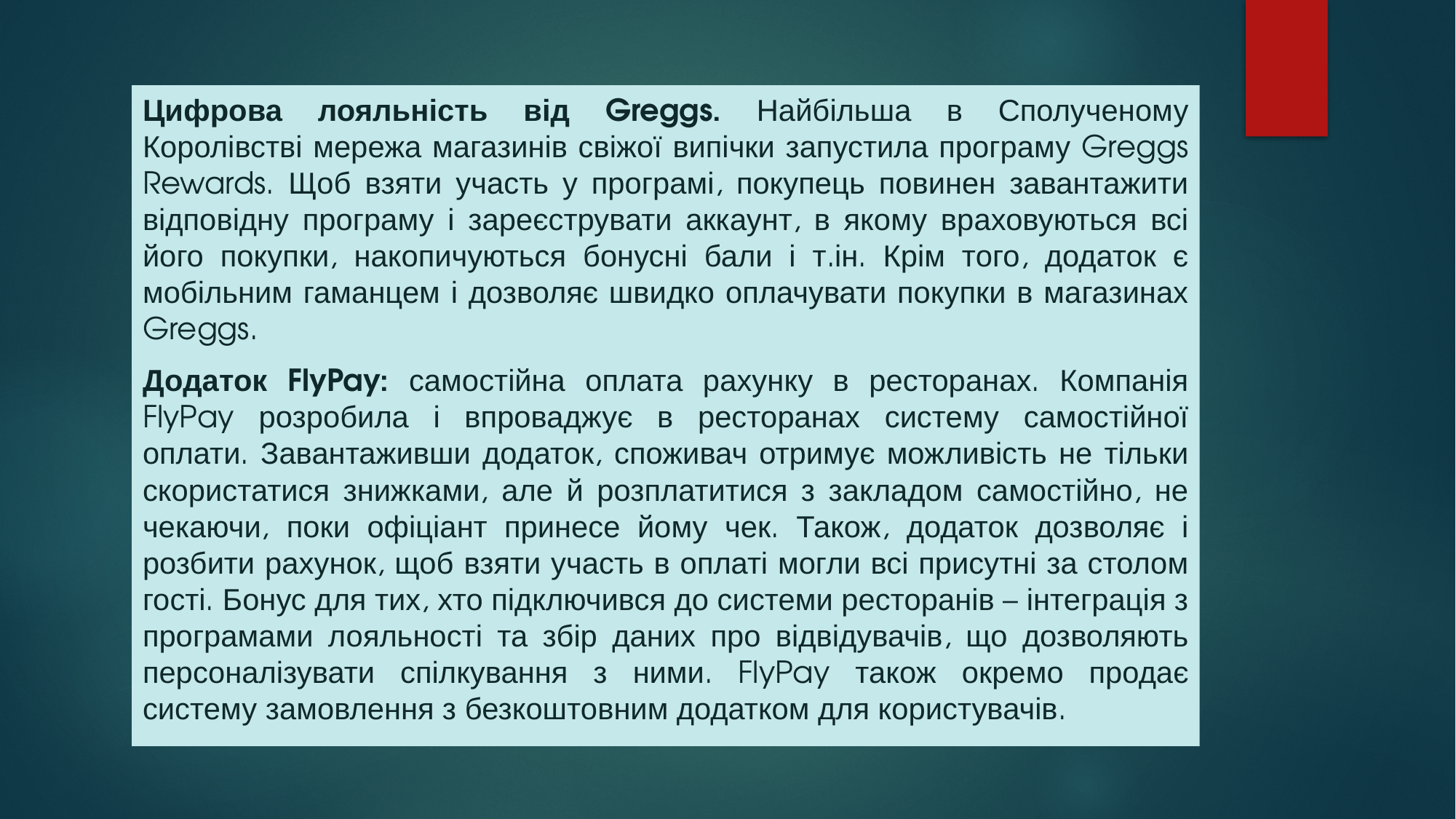

Цифрова лояльність від Greggs. Найбільша в Сполученому Королівстві мережа магазинів свіжої випічки запустила програму Greggs Rewards. Щоб взяти участь у програмі, покупець повинен завантажити відповідну програму і зареєструвати аккаунт, в якому враховуються всі його покупки, накопичуються бонусні бали і т.ін. Крім того, додаток є мобільним гаманцем і дозволяє швидко оплачувати покупки в магазинах Greggs.
Додаток FlyPay: самостійна оплата рахунку в ресторанах. Компанія FlyPay розробила і впроваджує в ресторанах систему самостійної оплати. Завантаживши додаток, споживач отримує можливість не тільки скористатися знижками, але й розплатитися з закладом самостійно, не чекаючи, поки офіціант принесе йому чек. Також, додаток дозволяє і розбити рахунок, щоб взяти участь в оплаті могли всі присутні за столом гості. Бонус для тих, хто підключився до системи ресторанів – інтеграція з програмами лояльності та збір даних про відвідувачів, що дозволяють персоналізувати спілкування з ними. FlyPay також окремо продає систему замовлення з безкоштовним додатком для користувачів.